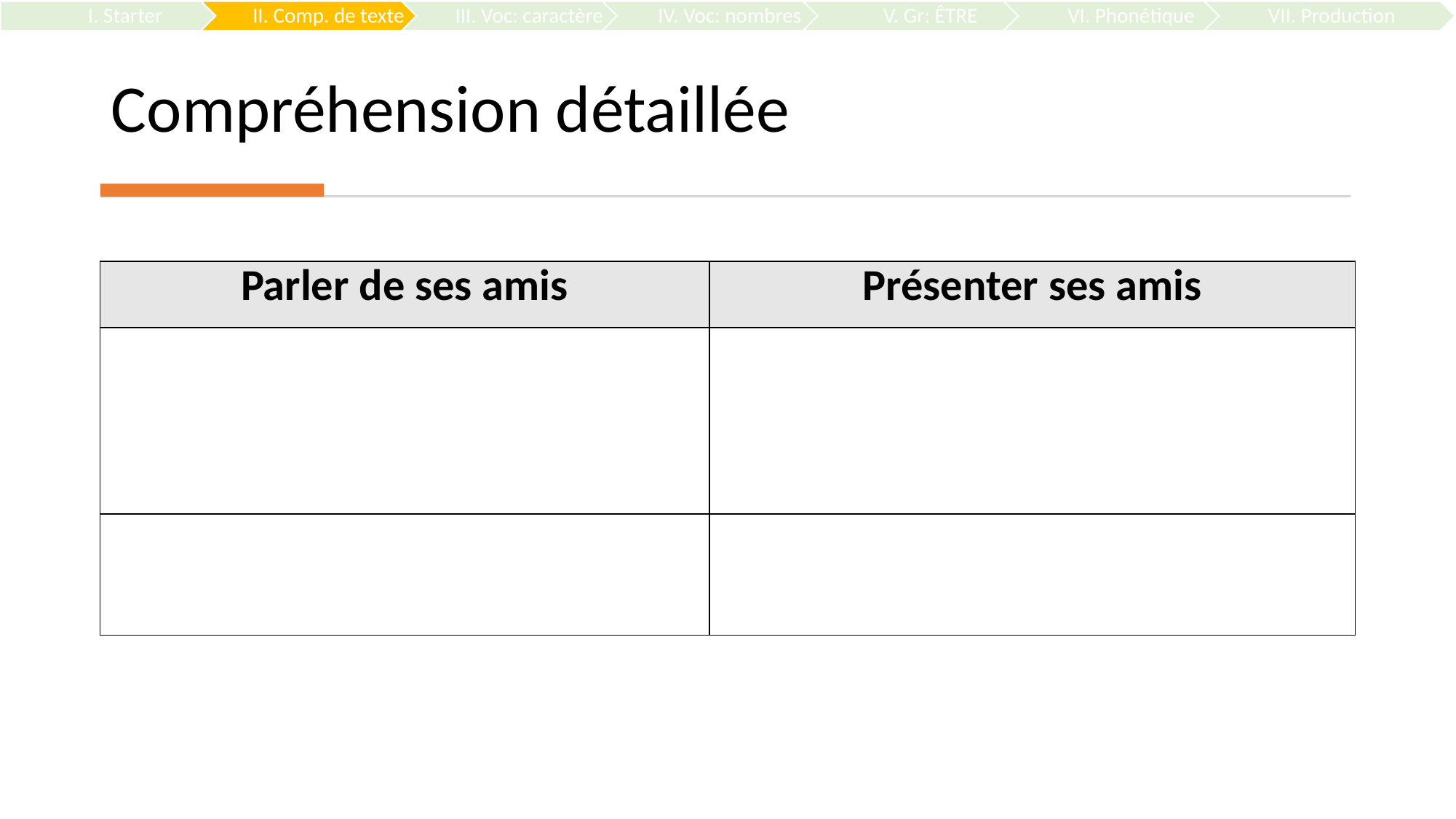

I. Starter
II. Comp. de texte
III. Voc: caractère
IV. Voc: nombres
V. Gr: ÊTRE
VI. Phonétique
VII. Production
# Compréhension détaillée

| Parler de ses amis | Présenter ses amis |
| --- | --- |
| Mon meilleur copain Ma meilleure copine, Imane. | Voici ma bande de copines Voici Lise et Léa, elles sont jumelles. |
| Il est sympa Vous êtes super | Je vous présente Xavier Voici ses deux copains : Loïc et Oscar |